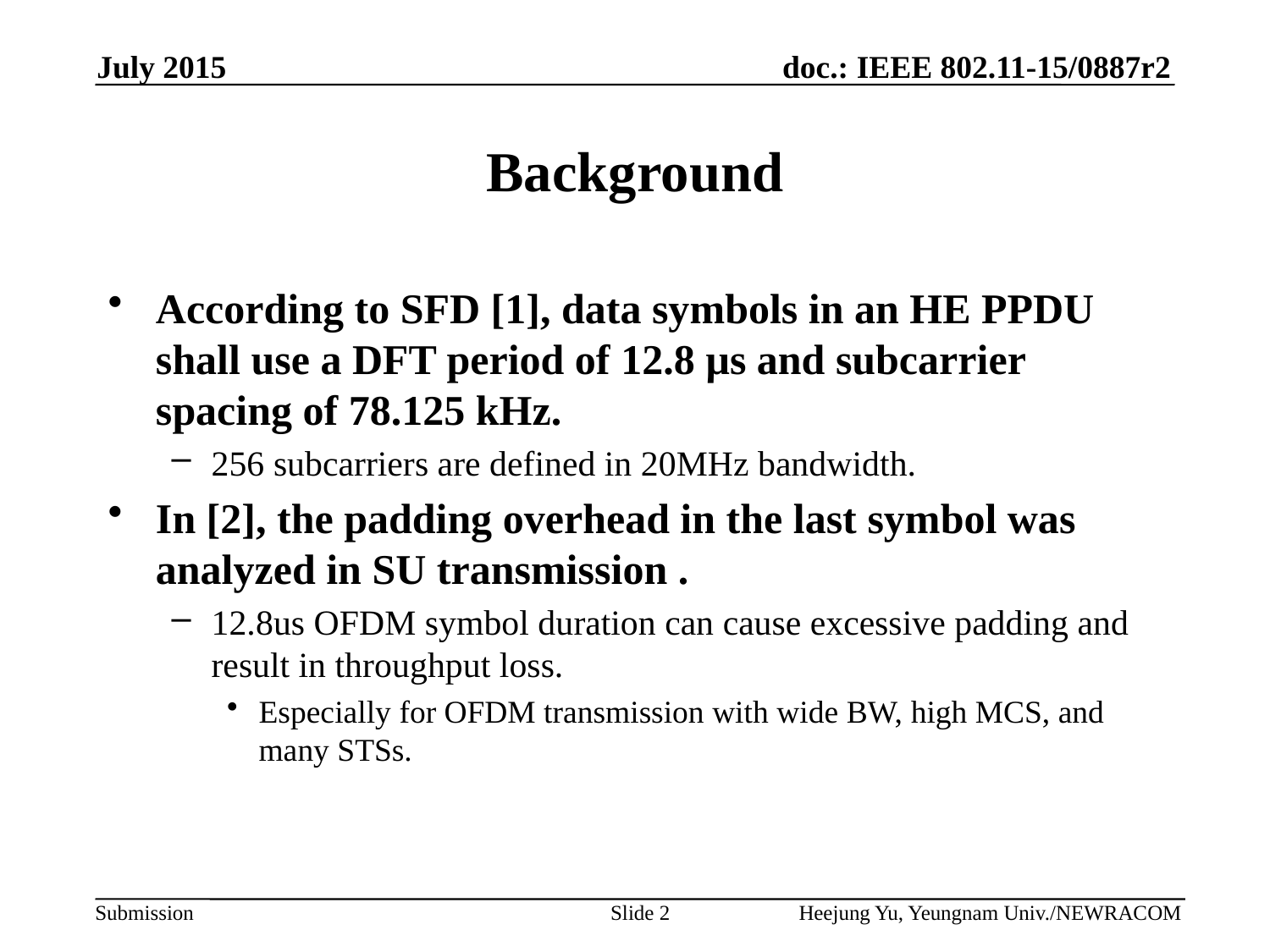

July 2015
# Background
According to SFD [1], data symbols in an HE PPDU shall use a DFT period of 12.8 µs and subcarrier spacing of 78.125 kHz.
256 subcarriers are defined in 20MHz bandwidth.
In [2], the padding overhead in the last symbol was analyzed in SU transmission .
12.8us OFDM symbol duration can cause excessive padding and result in throughput loss.
Especially for OFDM transmission with wide BW, high MCS, and many STSs.

Slide 2
Heejung Yu, Yeungnam Univ./NEWRACOM